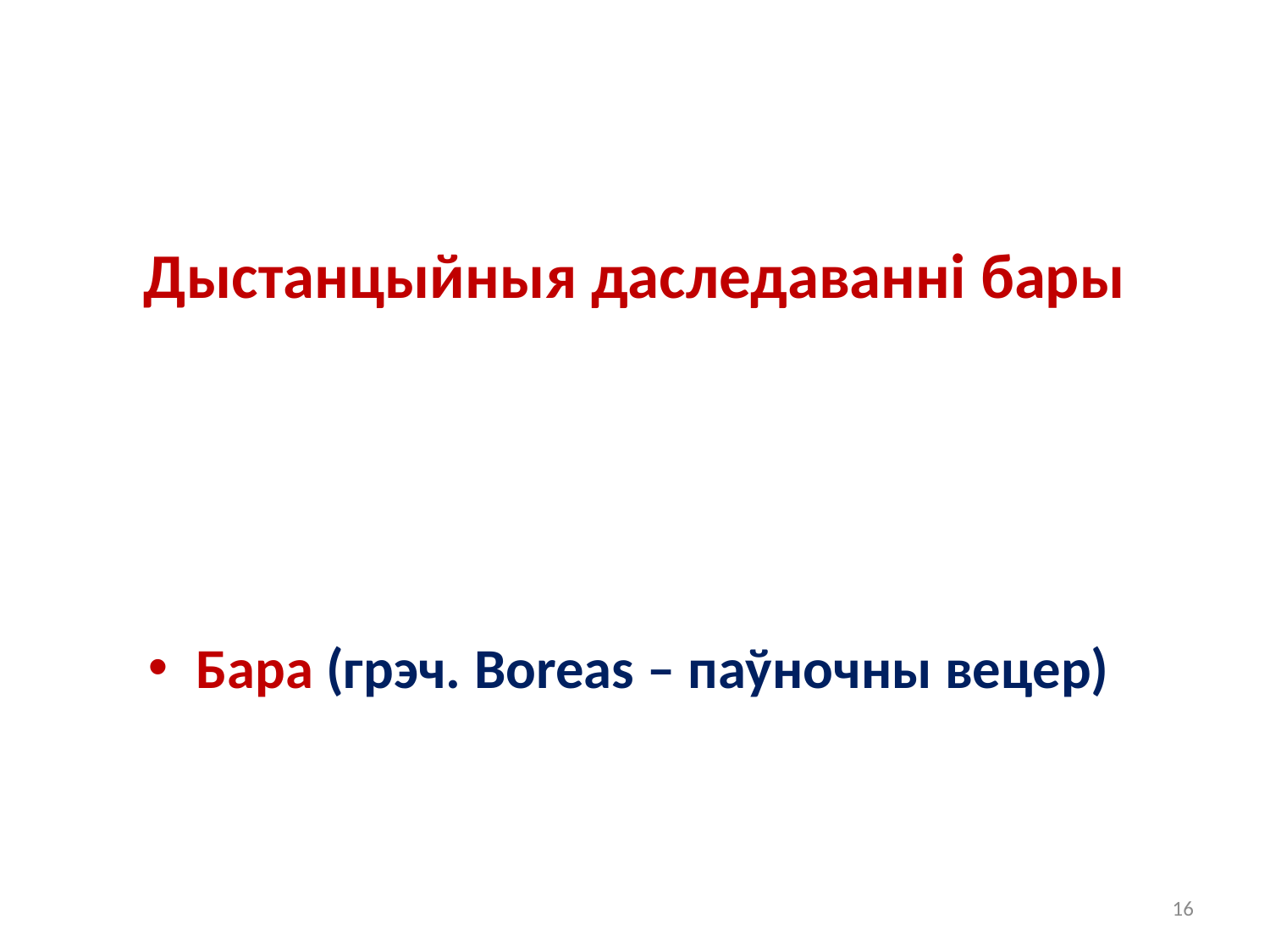

# Дыстанцыйныя даследаванні бары
Бара (грэч. Boreas – паўночны вецер)
16